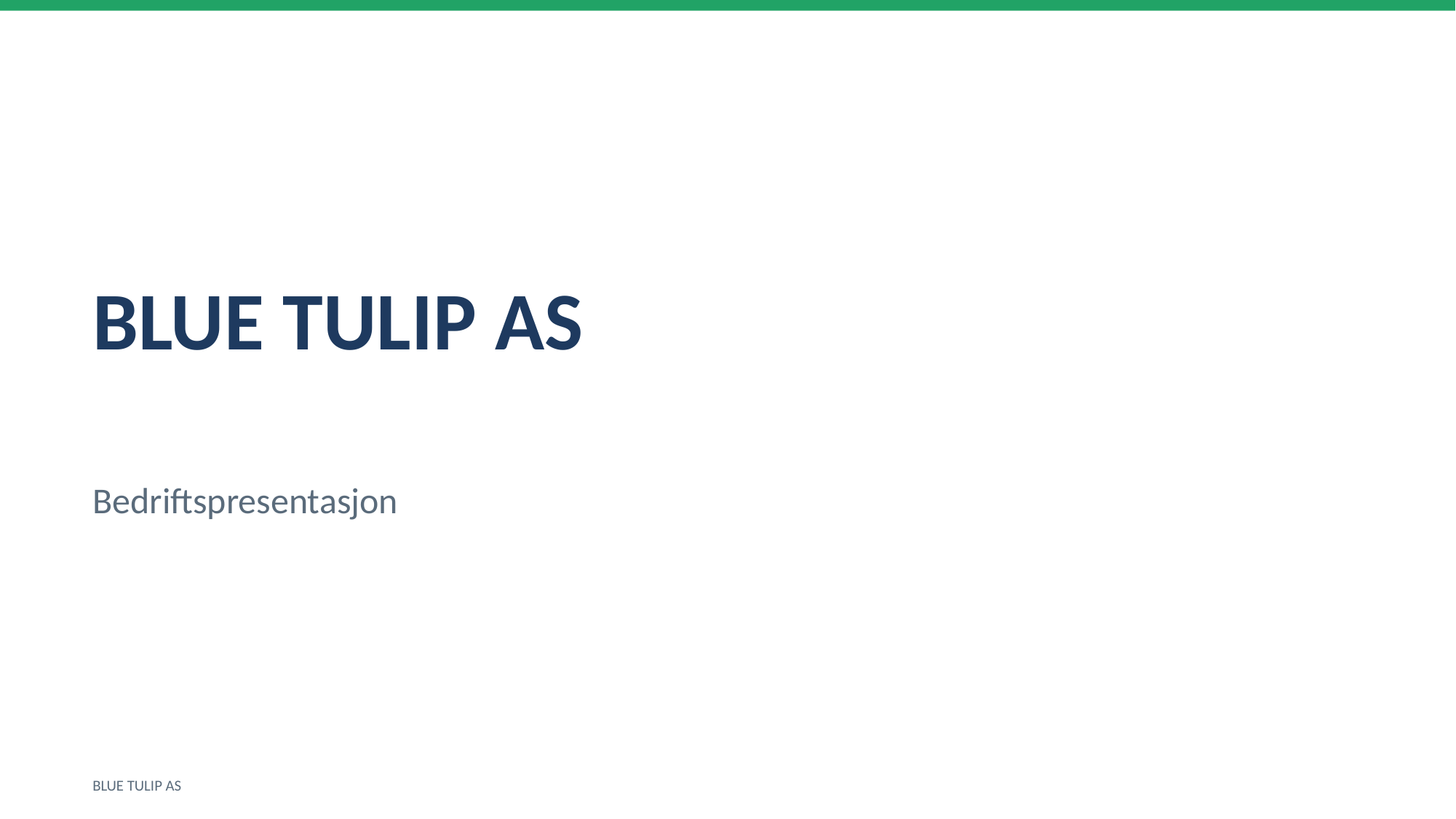

BLUE TULIP AS
Bedriftspresentasjon
BLUE TULIP AS